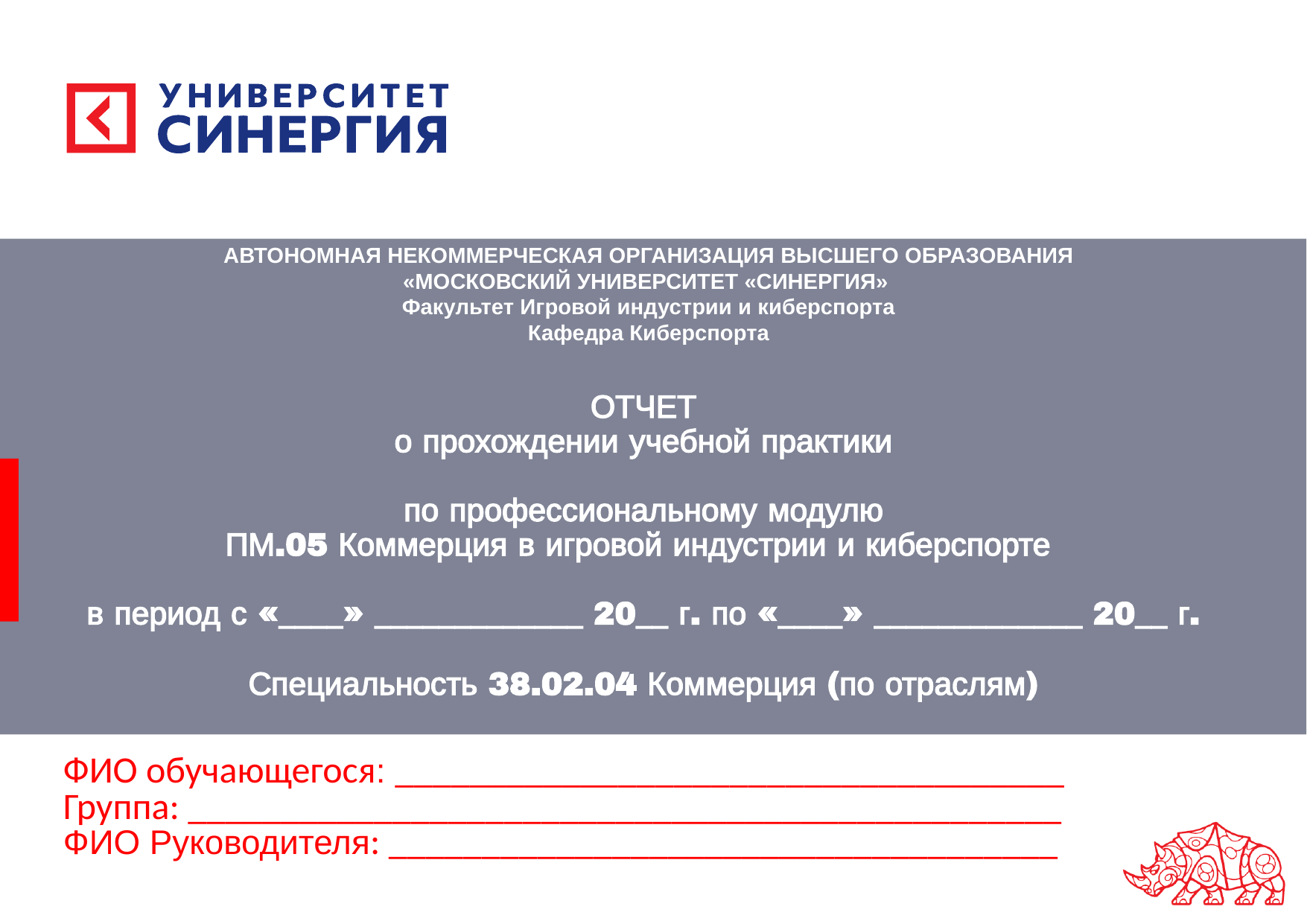

АВТОНОМНАЯ НЕКОММЕРЧЕСКАЯ ОРГАНИЗАЦИЯ ВЫСШЕГО ОБРАЗОВАНИЯ
«МОСКОВСКИЙ УНИВЕРСИТЕТ «СИНЕРГИЯ»
Факультет Игровой индустрии и киберспорта
Кафедра Киберспорта
# ОТЧЕТ о прохождении учебной практики по профессиональному модулю ПМ.05 Коммерция в игровой индустрии и киберспорте в период с «____» _____________ 20__ г. по «____» _____________ 20__ г. Специальность 38.02.04 Коммерция (по отраслям)

ФИО обучающегося: ____________________________________
Группа: _______________________________________________
ФИО Руководителя: ____________________________________